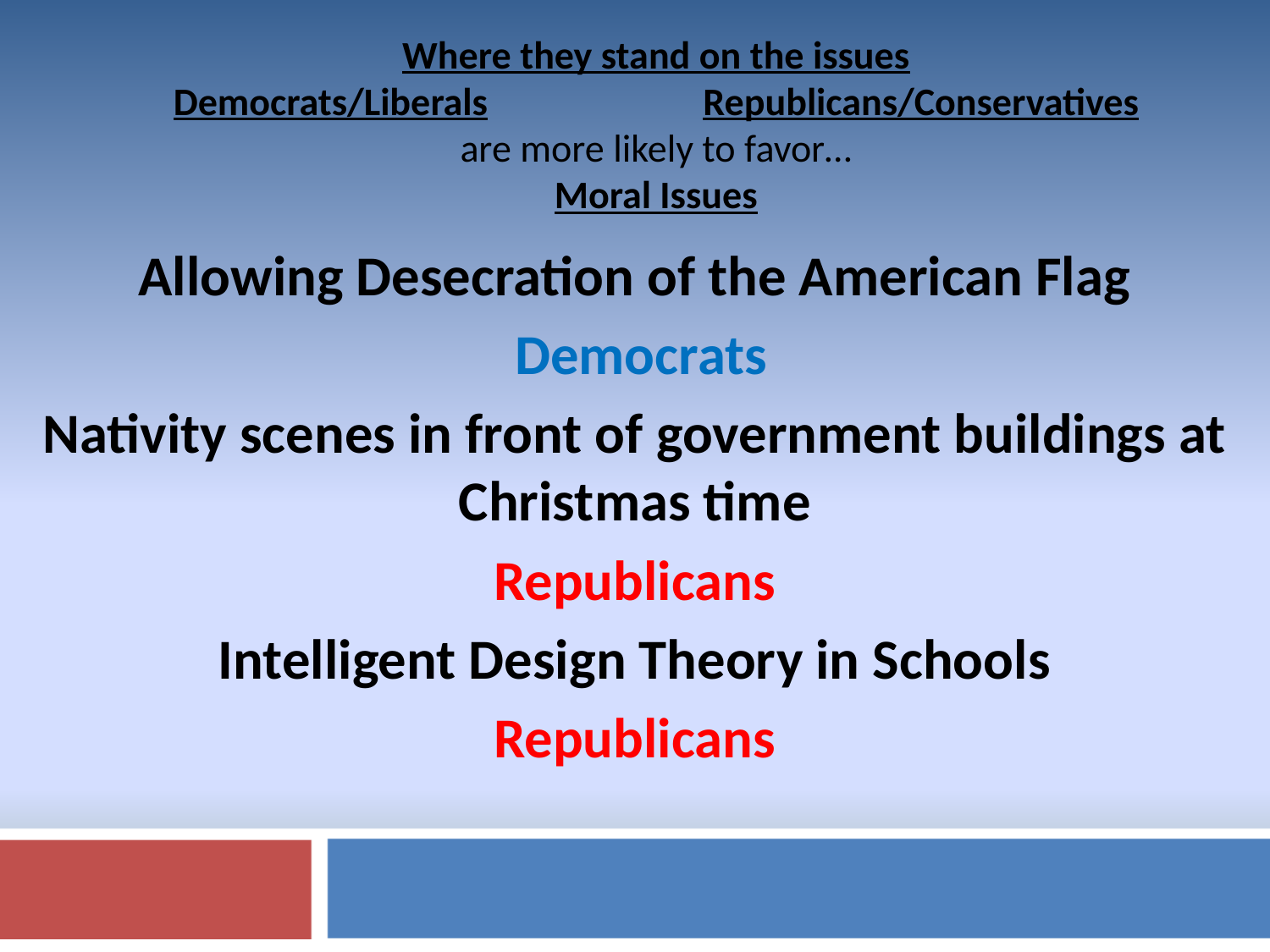

# Where they stand on the issues Democrats/Liberals	  	 Republicans/Conservatives are more likely to favor… Moral Issues
Allowing Desecration of the American Flag
 Democrats
Nativity scenes in front of government buildings at Christmas time
Republicans
Intelligent Design Theory in Schools
Republicans